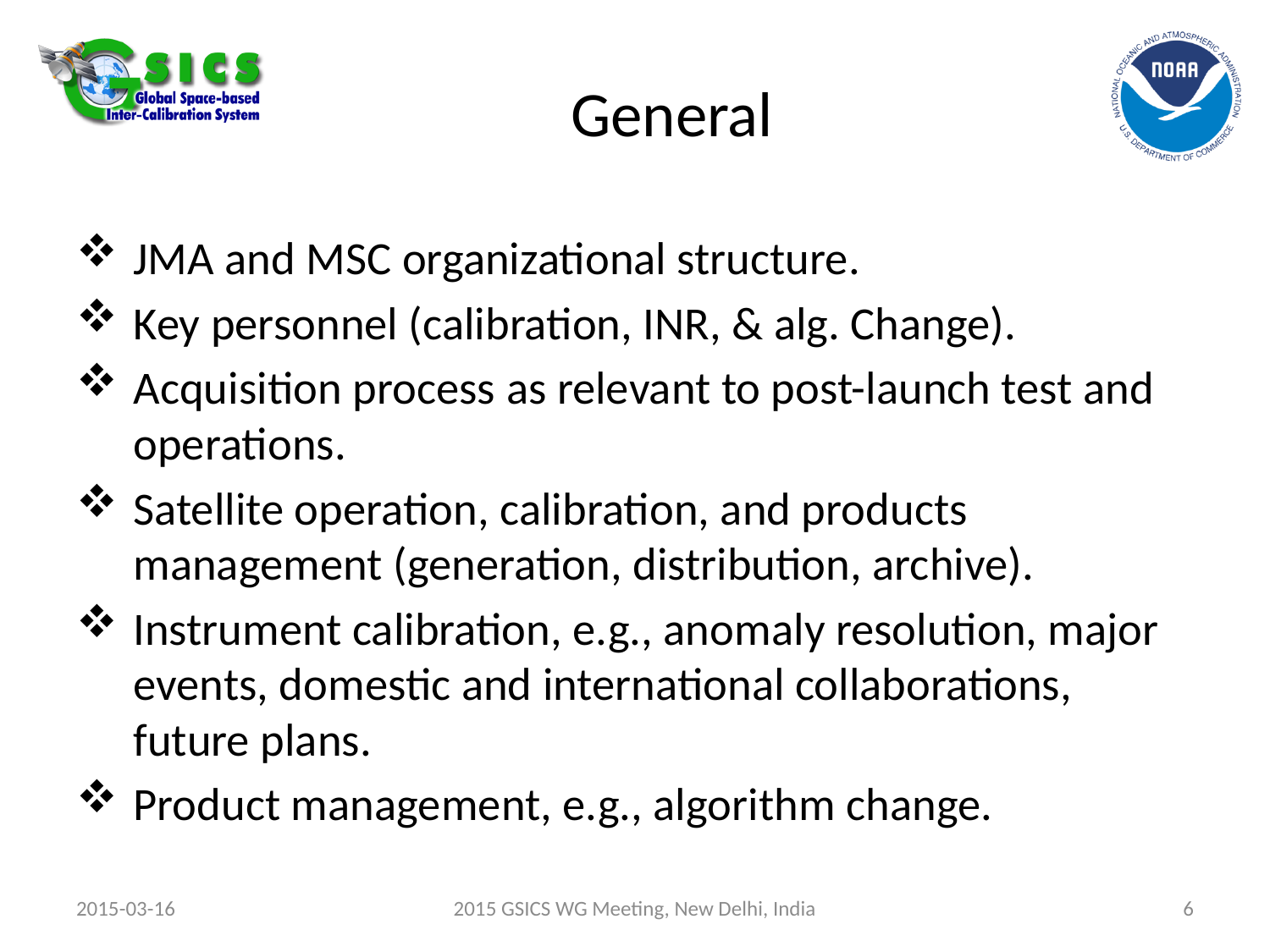

# General
JMA and MSC organizational structure.
Key personnel (calibration, INR, & alg. Change).
Acquisition process as relevant to post-launch test and operations.
Satellite operation, calibration, and products management (generation, distribution, archive).
Instrument calibration, e.g., anomaly resolution, major events, domestic and international collaborations, future plans.
Product management, e.g., algorithm change.
2015-03-16
2015 GSICS WG Meeting, New Delhi, India
6